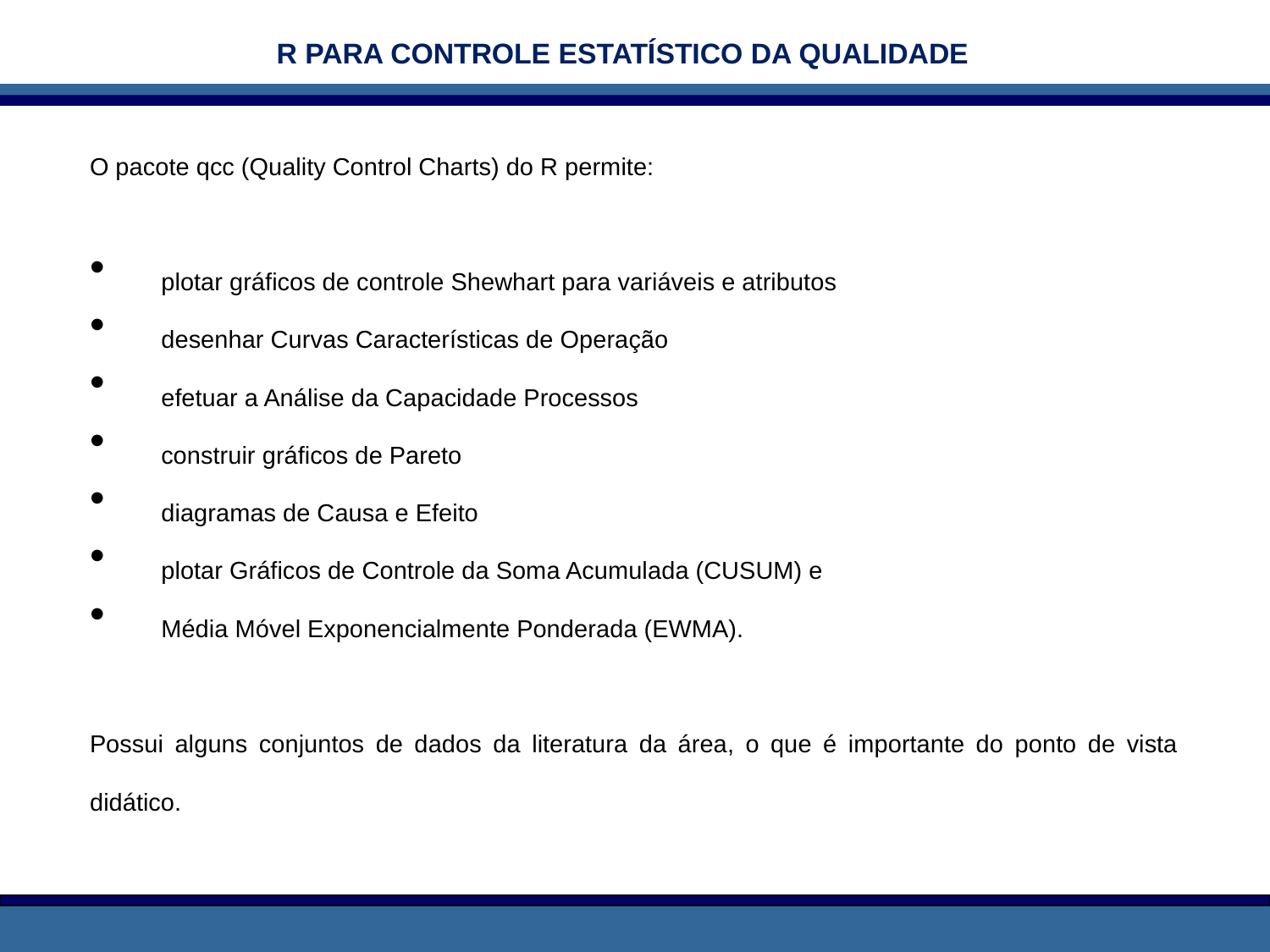

R PARA CONTROLE ESTATÍSTICO DA QUALIDADE
O pacote qcc (Quality Control Charts) do R permite:

plotar gráficos de controle Shewhart para variáveis e atributos
desenhar Curvas Características de Operação
efetuar a Análise da Capacidade Processos
construir gráficos de Pareto
diagramas de Causa e Efeito
plotar Gráficos de Controle da Soma Acumulada (CUSUM) e
Média Móvel Exponencialmente Ponderada (EWMA).

Possui alguns conjuntos de dados da literatura da área, o que é importante do ponto de vista didático.